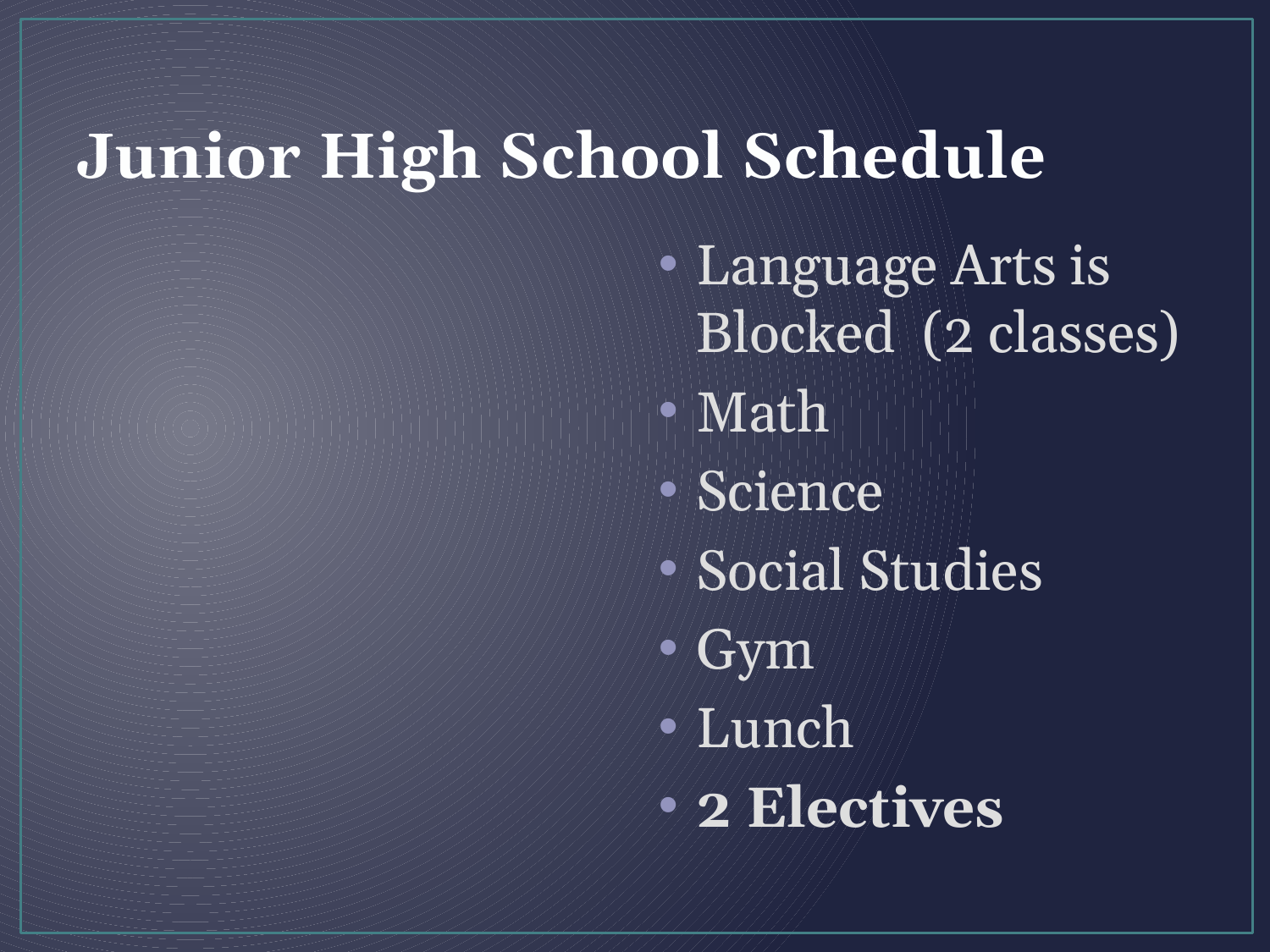

# Junior High School Schedule

Language Arts is Blocked  (2 classes)
Math
Science
Social Studies
Gym
Lunch
2 Electives